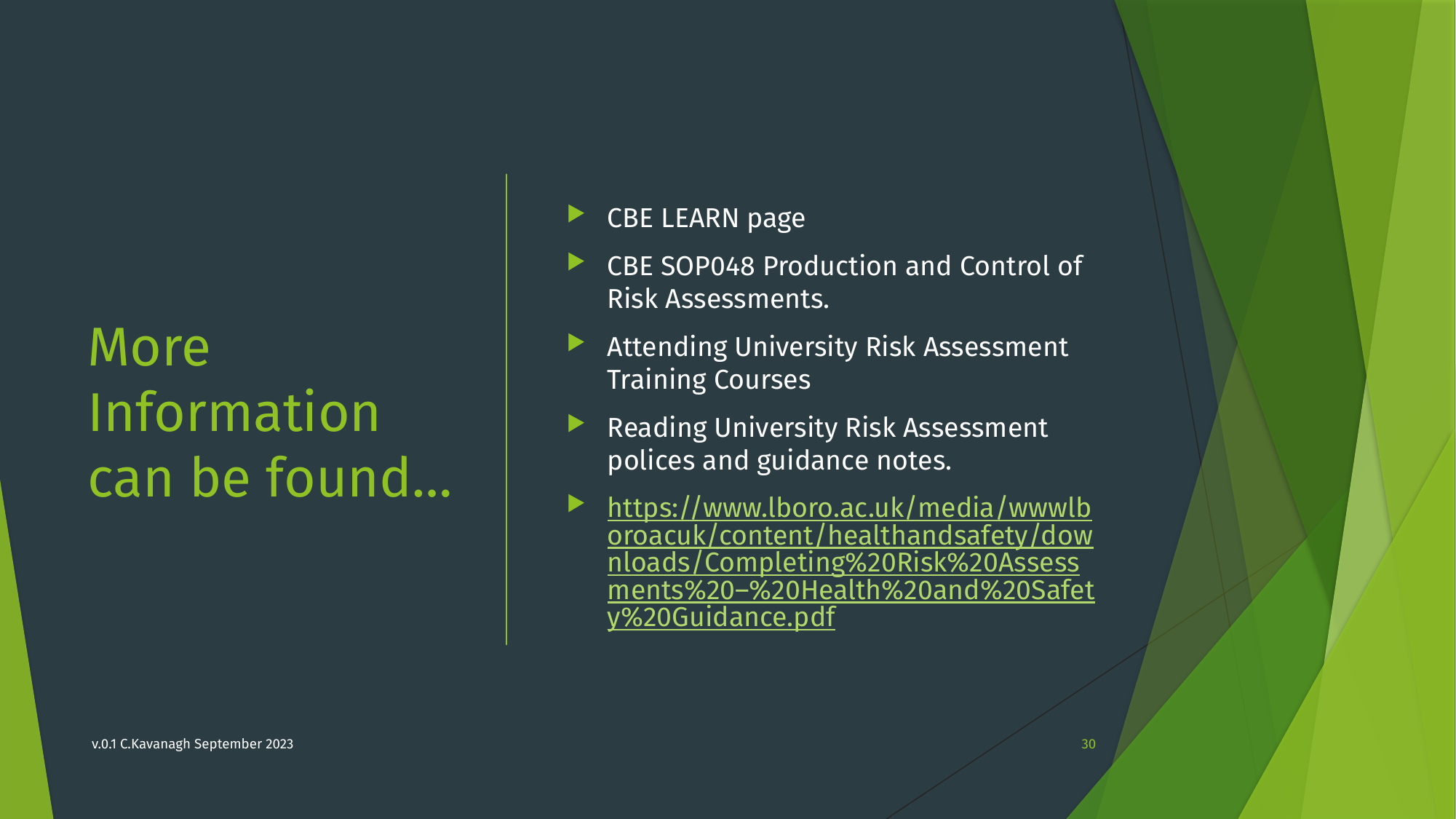

# More Information can be found…
CBE LEARN page
CBE SOP048 Production and Control of Risk Assessments.
Attending University Risk Assessment Training Courses
Reading University Risk Assessment polices and guidance notes.
https://www.lboro.ac.uk/media/wwwlboroacuk/content/healthandsafety/downloads/Completing%20Risk%20Assessments%20–%20Health%20and%20Safety%20Guidance.pdf

v.0.1 C.Kavanagh September 2023
30